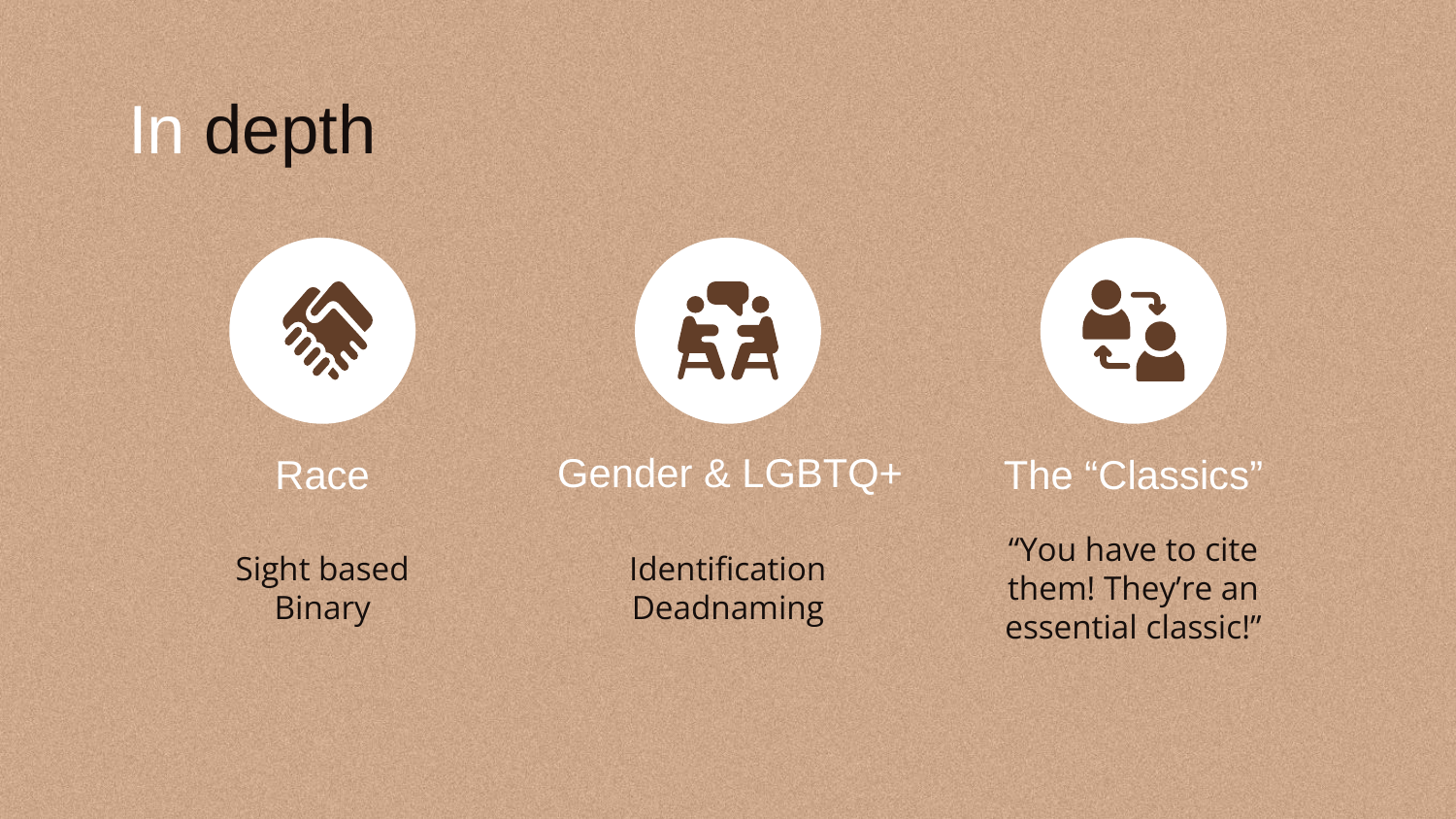

# In depth

Gender & LGBTQ+
Race
The “Classics”
Sight based
Binary
Identification
Deadnaming
“You have to cite them! They’re an essential classic!”